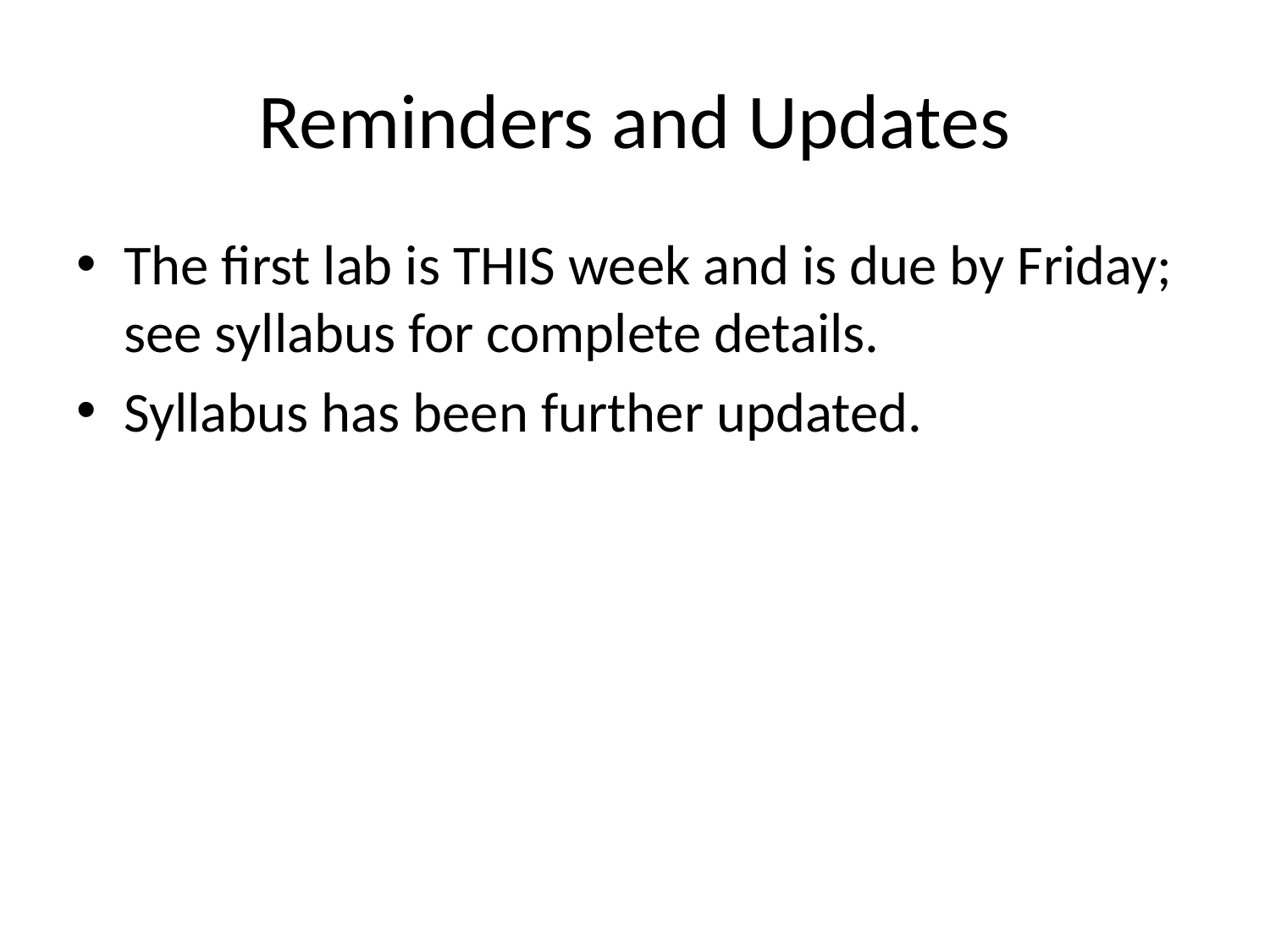

# Reminders and Updates
The first lab is THIS week and is due by Friday; see syllabus for complete details.
Syllabus has been further updated.